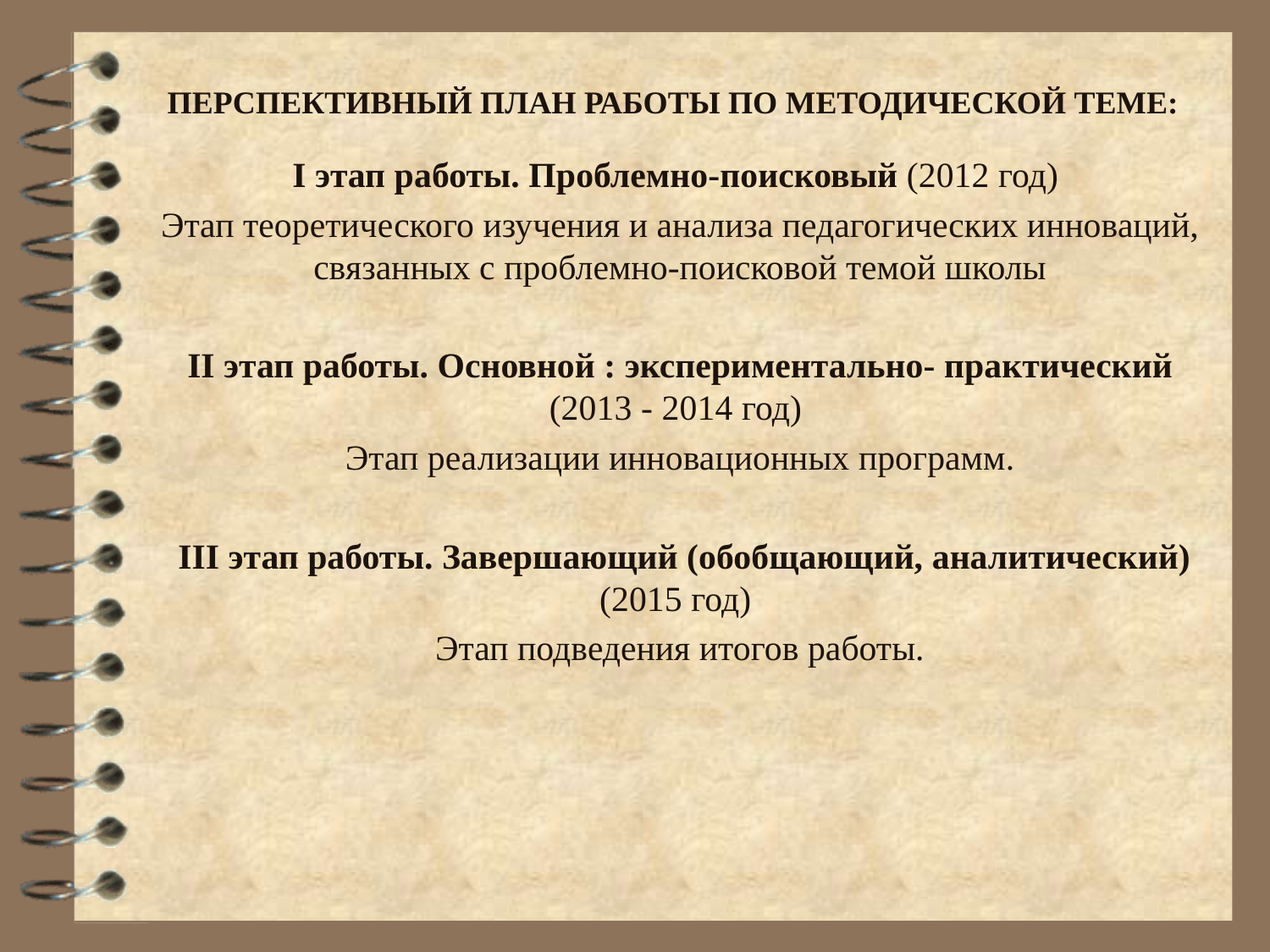

# ПЕРСПЕКТИВНЫЙ ПЛАН РАБОТЫ ПО МЕТОДИЧЕСКОЙ ТЕМЕ:
I этап работы. Проблемно-поисковый (2012 год)
Этап теоретического изучения и анализа педагогических инноваций, связанных с проблемно-поисковой темой школы

II этап работы. Основной : экспериментально- практический (2013 - 2014 год)
Этап реализации инновационных программ.

 III этап работы. Завершающий (обобщающий, аналитический) (2015 год)
Этап подведения итогов работы.